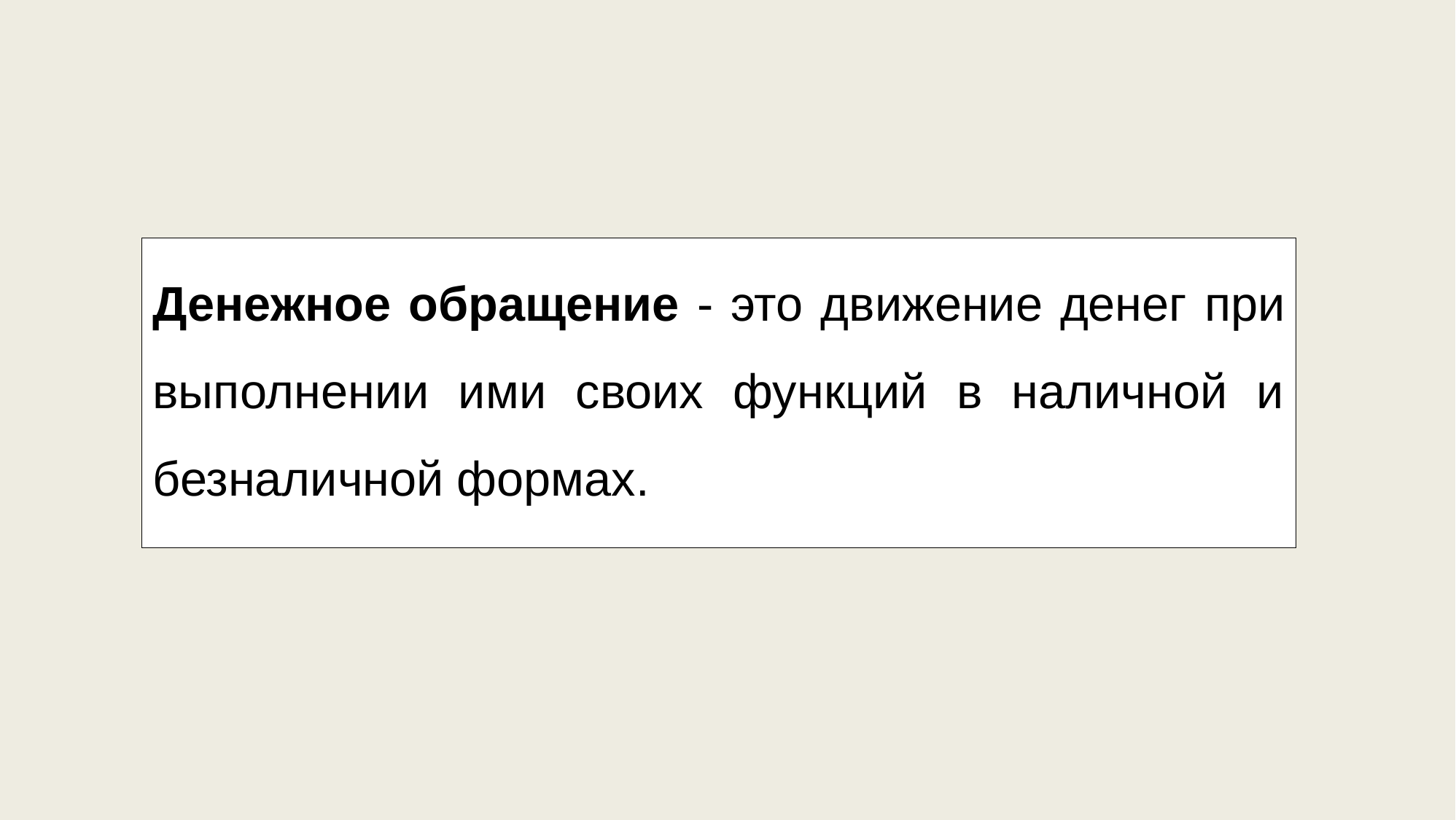

Денежное обращение - это движение денег при выполнении ими своих функций в наличной и безналичной формах.